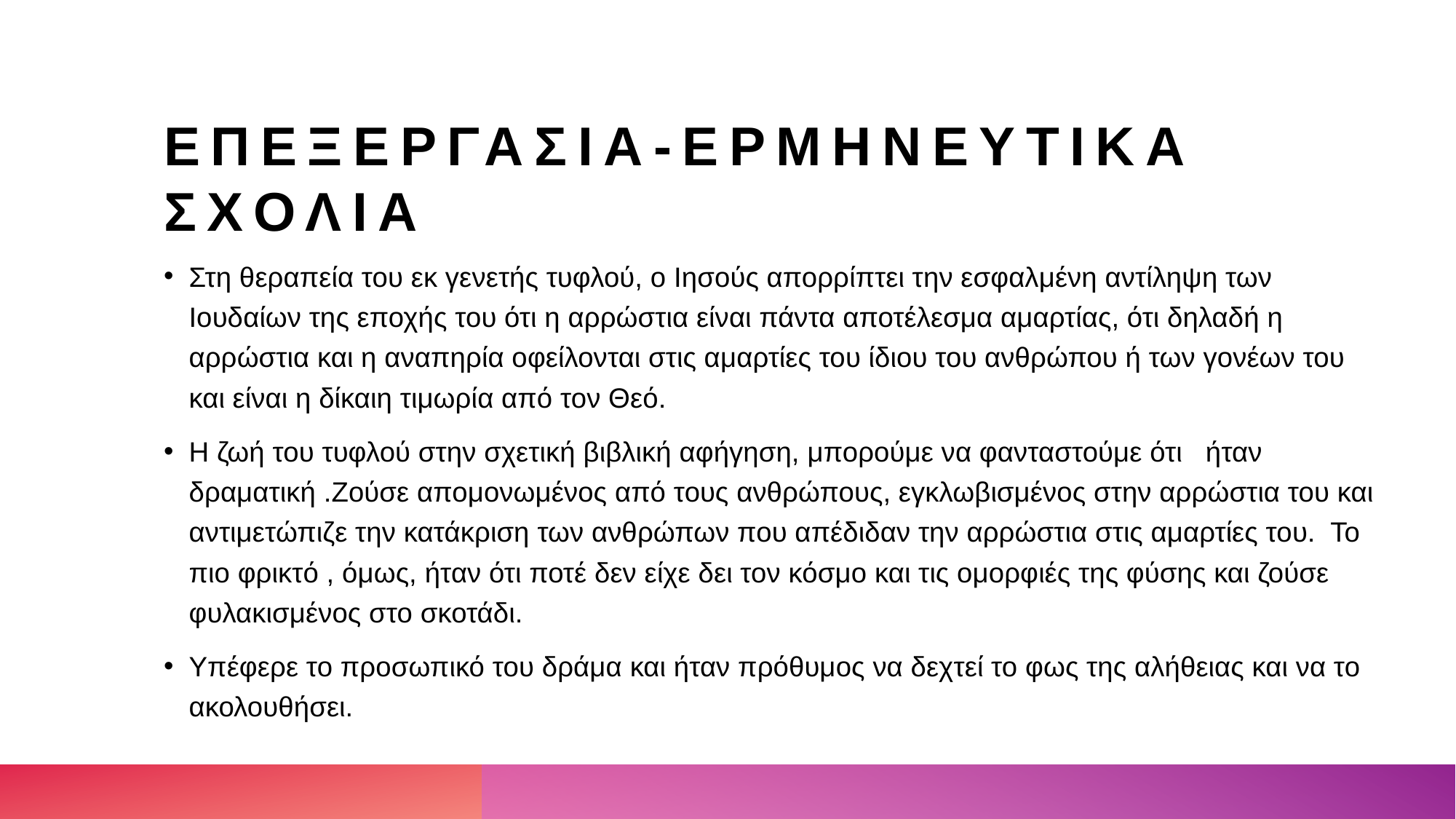

# Επεξεργασια-ερμηνευτικα σχολια
Στη θεραπεία του εκ γενετής τυφλού, ο Ιησούς απορρίπτει την εσφαλμένη αντίληψη των Ιουδαίων της εποχής του ότι η αρρώστια είναι πάντα αποτέλεσμα αμαρτίας, ότι δηλαδή η αρρώστια και η αναπηρία οφείλονται στις αμαρτίες του ίδιου του ανθρώπου ή των γονέων του και είναι η δίκαιη τιμωρία από τον Θεό.
Η ζωή του τυφλού στην σχετική βιβλική αφήγηση, μπορούμε να φανταστούμε ότι   ήταν δραματική .Ζούσε απομονωμένος από τους ανθρώπους, εγκλωβισμένος στην αρρώστια του και αντιμετώπιζε την κατάκριση των ανθρώπων που απέδιδαν την αρρώστια στις αμαρτίες του.  Το πιο φρικτό , όμως, ήταν ότι ποτέ δεν είχε δει τον κόσμο και τις ομορφιές της φύσης και ζούσε φυλακισμένος στο σκοτάδι.
Υπέφερε το προσωπικό του δράμα και ήταν πρόθυμος να δεχτεί το φως της αλήθειας και να το ακολουθήσει.